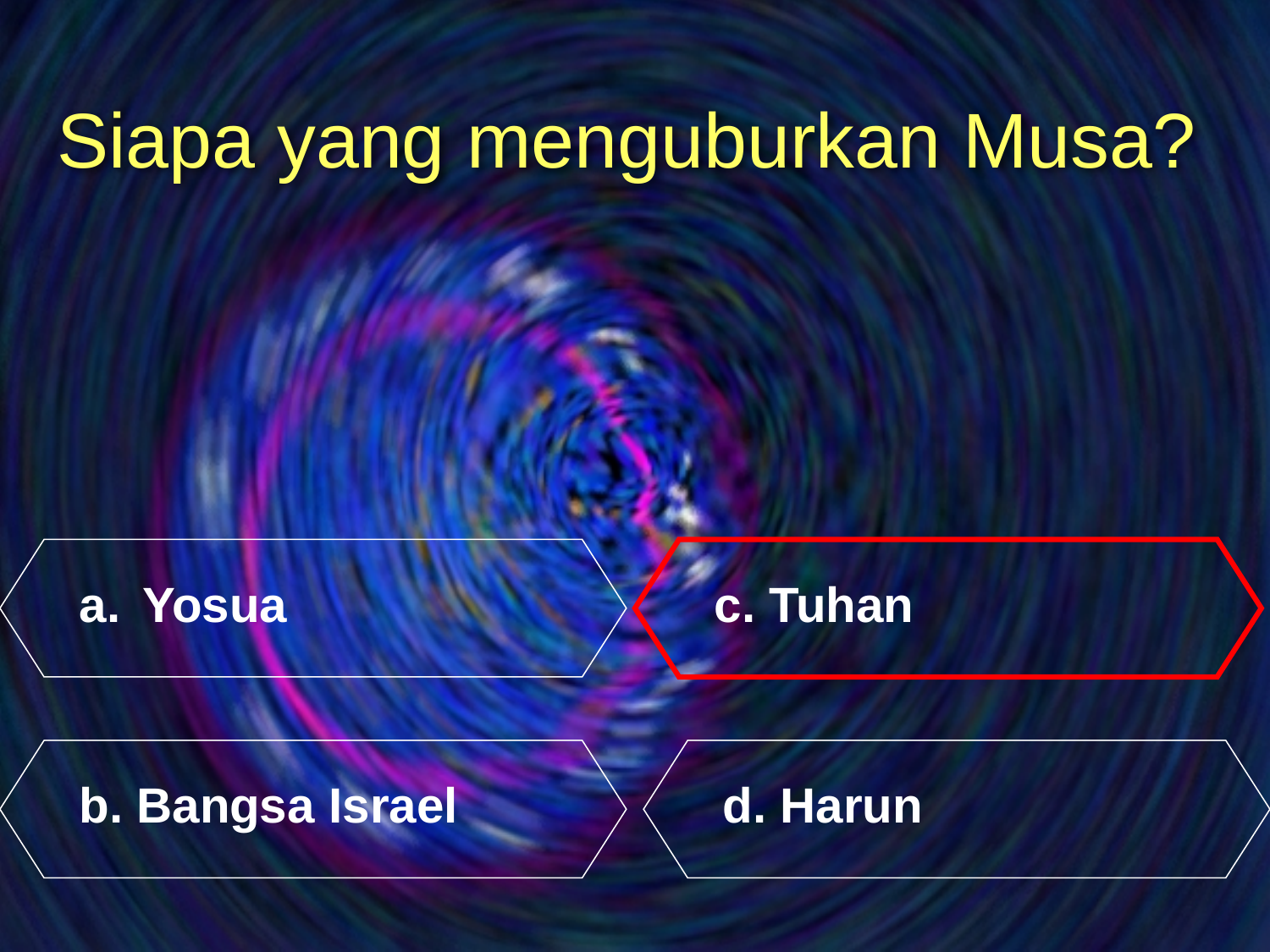

Siapa yang menguburkan Musa?
Yosua

c. Tuhan

b. Bangsa Israel
d. Harun